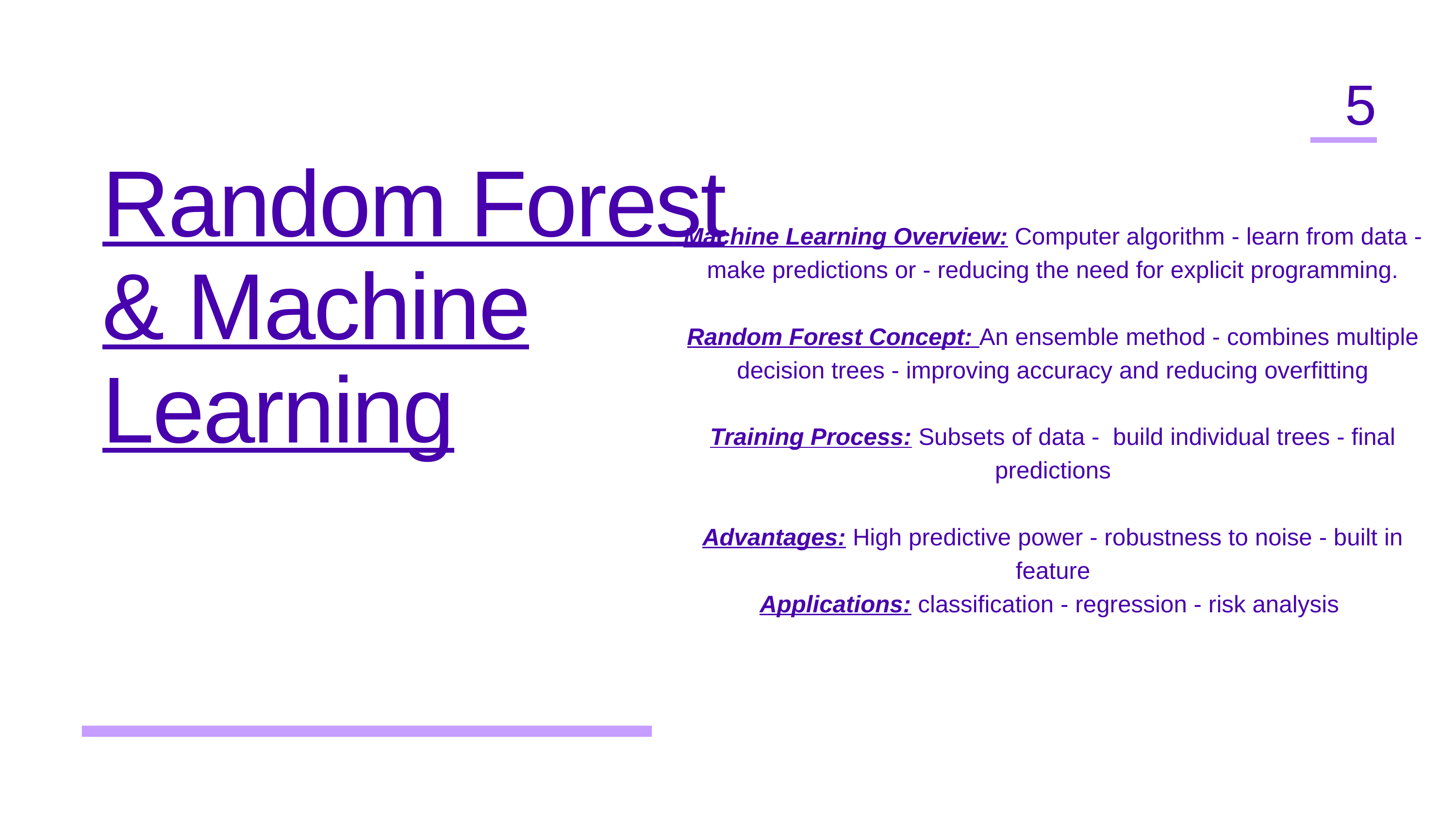

5

Random Forest & Machine Learning

Machine Learning Overview: Computer algorithm - learn from data - make predictions or - reducing the need for explicit programming.

Random Forest Concept: An ensemble method - combines multiple decision trees - improving accuracy and reducing overfitting

Training Process: Subsets of data -  build individual trees - final predictions

Advantages: High predictive power - robustness to noise - built in feature
Applications: classification - regression - risk analysis